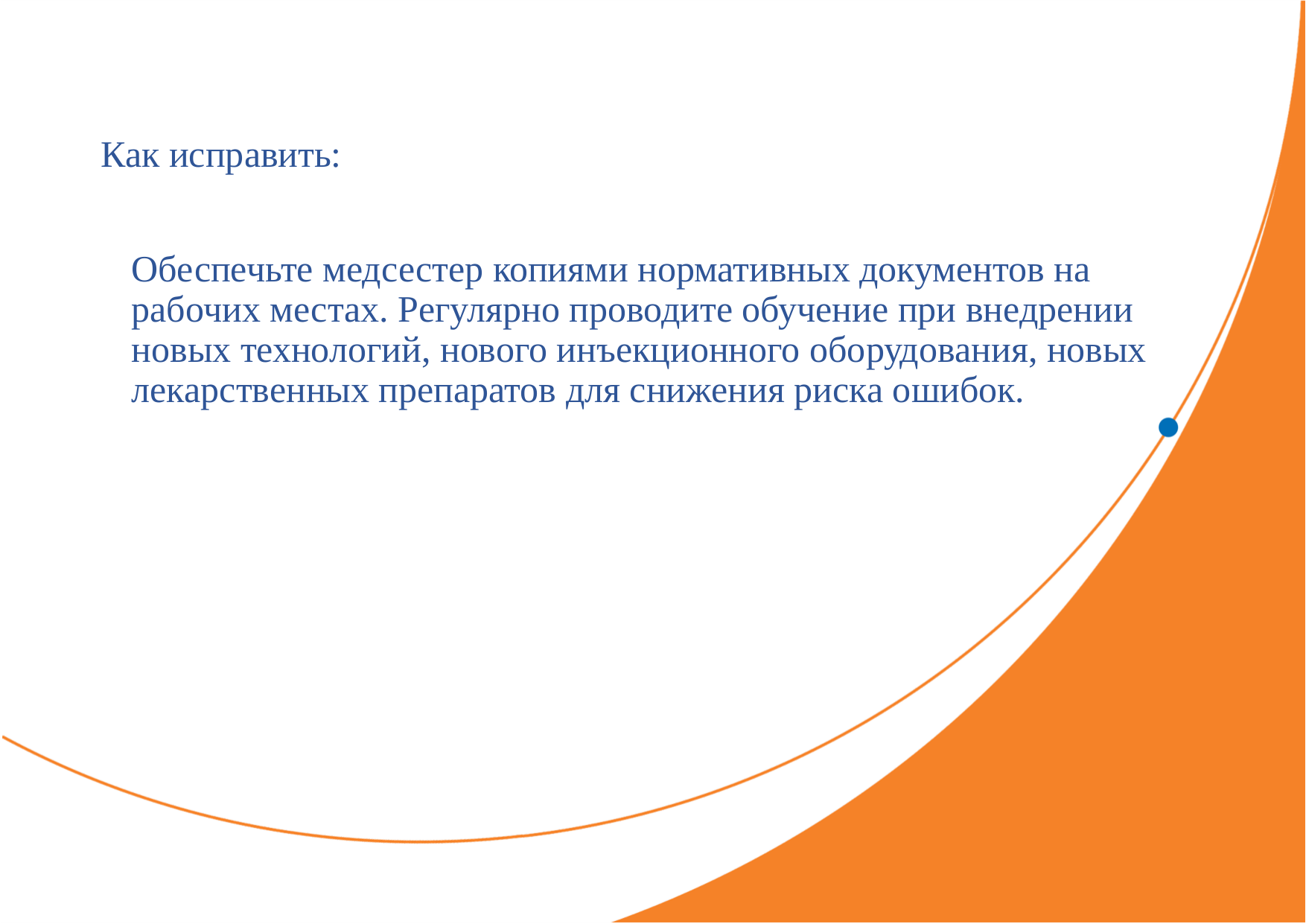

Как исправить:

 	Обеспечьте медсестер копиями нормативных документов на рабочих местах. Регулярно проводите обучение при внедрении новых технологий, нового инъекционного оборудования, новых лекарствен­ных препаратов для снижения риска ошибок.